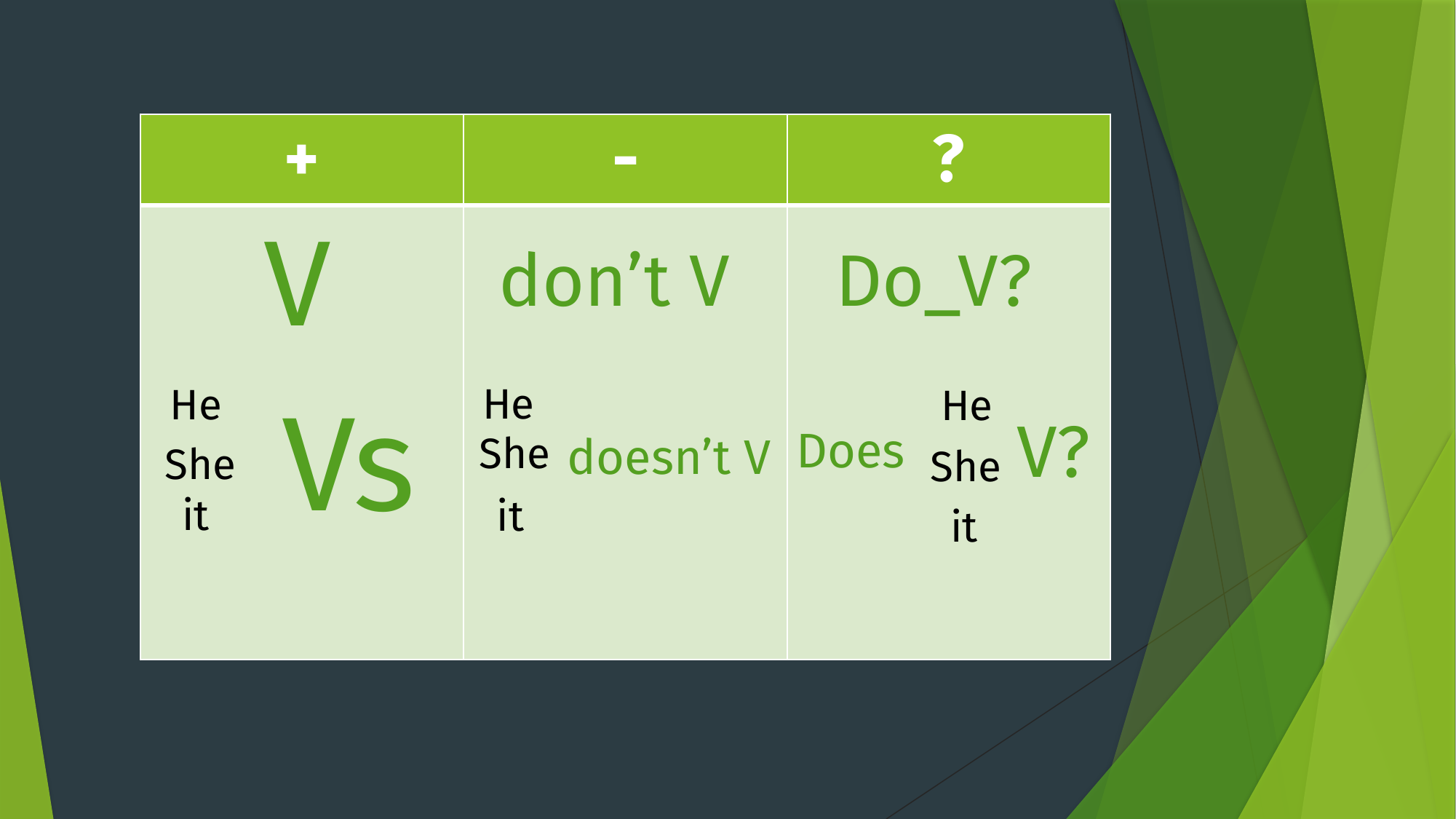

| + | - | ? |
| --- | --- | --- |
|  |  |  |
V
don’t V
Do_V?
He
He
Vs
He
V?
Does
doesn’t V
She
She
She
it
it
it